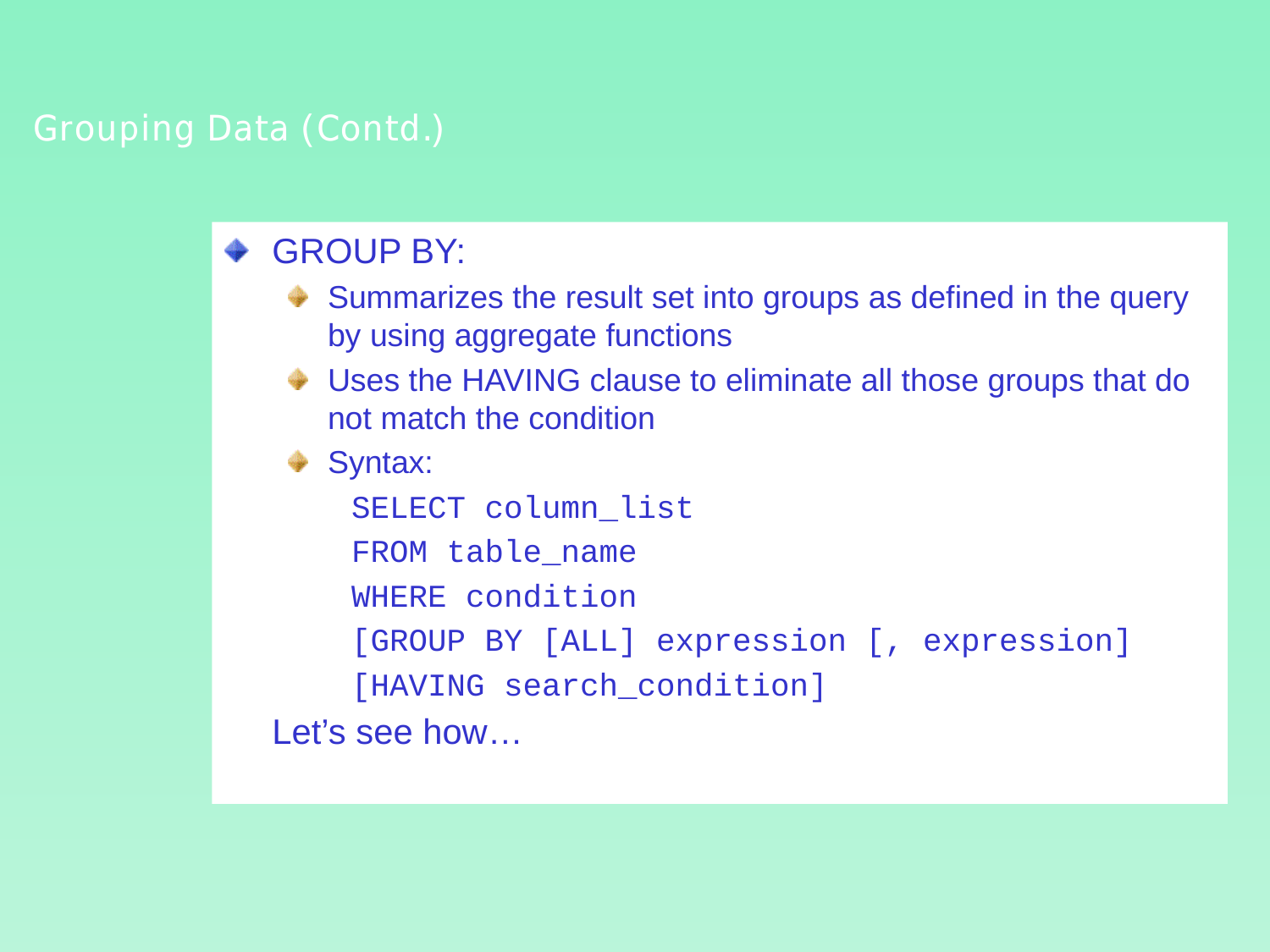

Grouping Data (Contd.)
GROUP BY:
Summarizes the result set into groups as defined in the query by using aggregate functions
Uses the HAVING clause to eliminate all those groups that do not match the condition
Syntax:
SELECT column_list
FROM table_name
WHERE condition
[GROUP BY [ALL] expression [, expression]
[HAVING search_condition]
	Let’s see how…